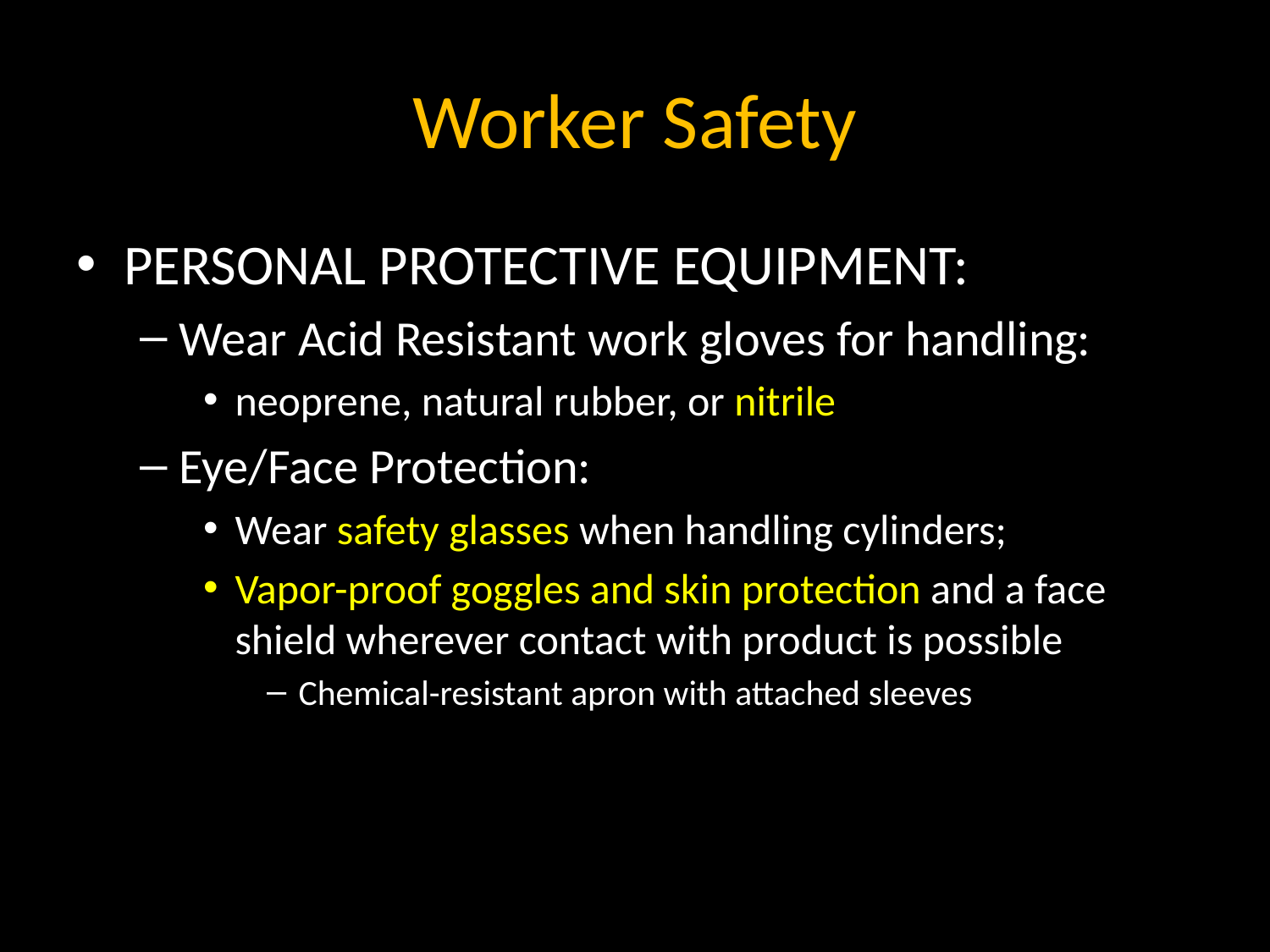

# Worker Safety
PERSONAL PROTECTIVE EQUIPMENT:
Wear Acid Resistant work gloves for handling:
neoprene, natural rubber, or nitrile
Eye/Face Protection:
Wear safety glasses when handling cylinders;
Vapor-proof goggles and skin protection and a face shield wherever contact with product is possible
Chemical-resistant apron with attached sleeves